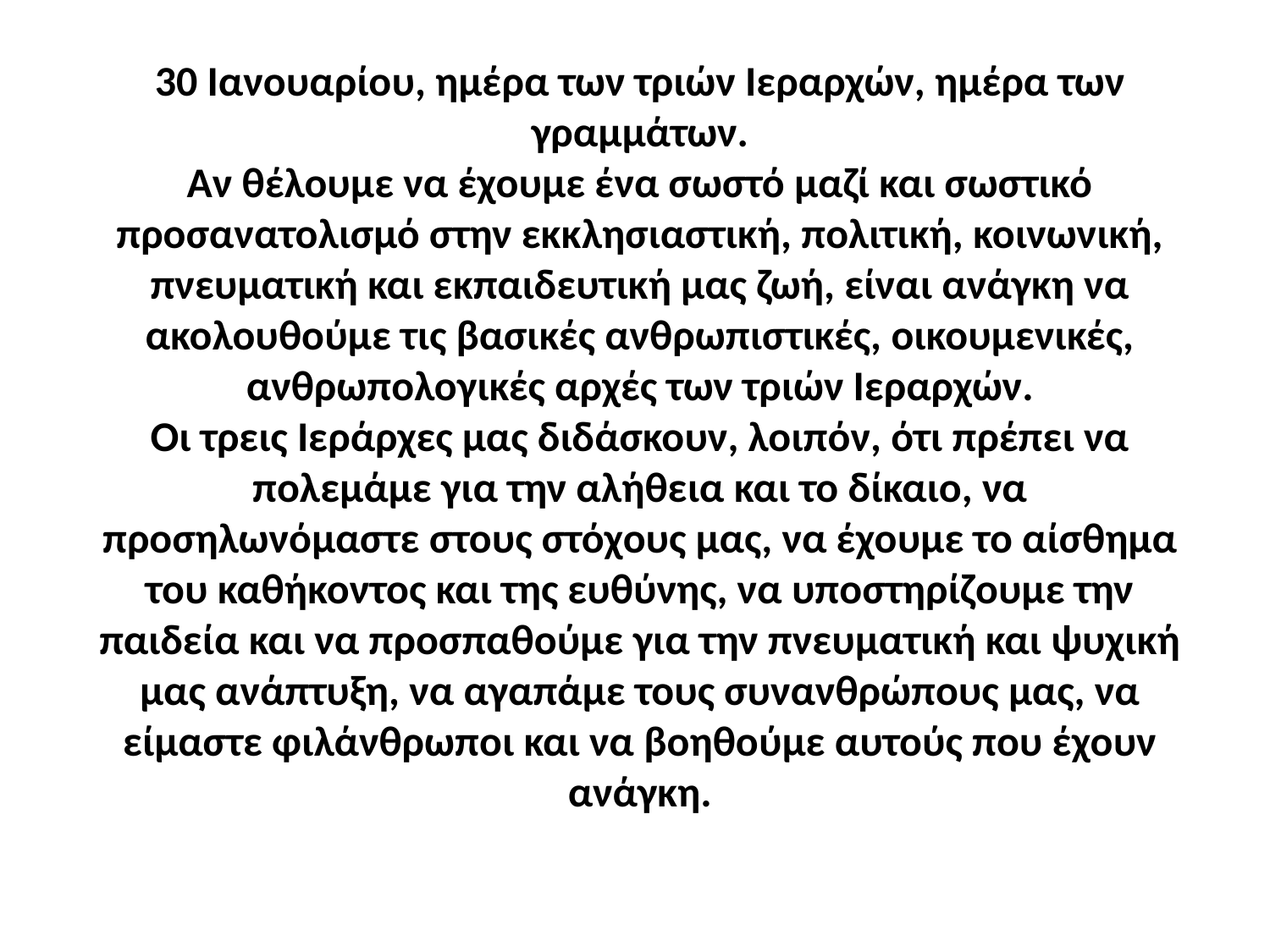

30 Ιανουαρίου, ημέρα των τριών Ιεραρχών, ημέρα των γραμμάτων.
Αν θέλουμε να έχουμε ένα σωστό μαζί και σωστικό προσανατολισμό στην εκκλησιαστική, πολιτική, κοινωνική, πνευματική και εκπαιδευτική μας ζωή, είναι ανάγκη να ακολουθούμε τις βασικές ανθρωπιστικές, οικουμενικές, ανθρωπολογικές αρχές των τριών Ιεραρχών.
Οι τρεις Ιεράρχες μας διδάσκουν, λοιπόν, ότι πρέπει να πολεμάμε για την αλήθεια και το δίκαιο, να προσηλωνόμαστε στους στόχους μας, να έχουμε το αίσθημα του καθήκοντος και της ευθύνης, να υποστηρίζουμε την παιδεία και να προσπαθούμε για την πνευματική και ψυχική μας ανάπτυξη, να αγαπάμε τους συνανθρώπους μας, να είμαστε φιλάνθρωποι και να βοηθούμε αυτούς που έχουν ανάγκη.